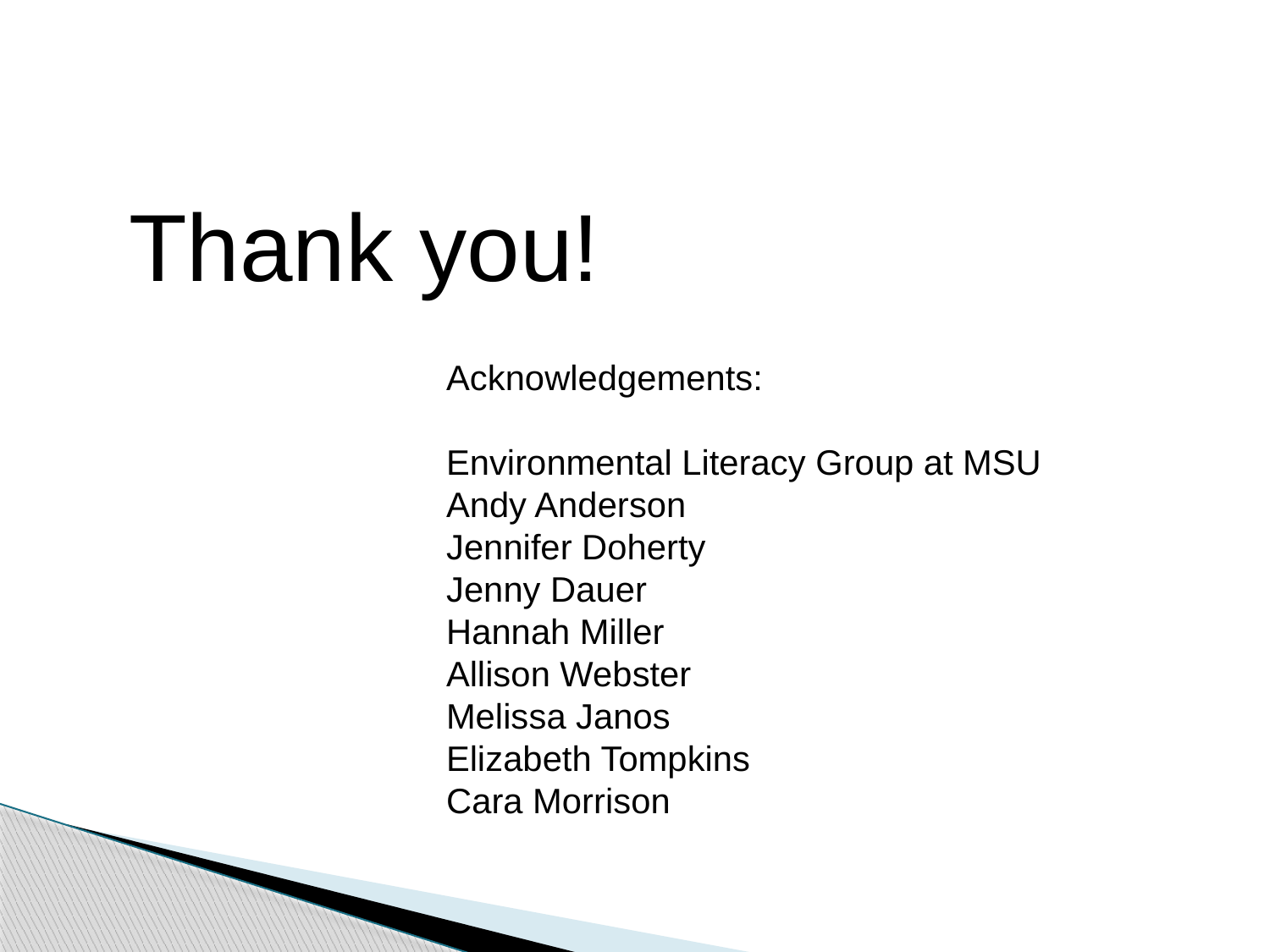

Thank you!
Acknowledgements:

Environmental Literacy Group at MSU
Andy Anderson
Jennifer Doherty
Jenny Dauer
Hannah Miller
Allison Webster
Melissa Janos
Elizabeth Tompkins
Cara Morrison